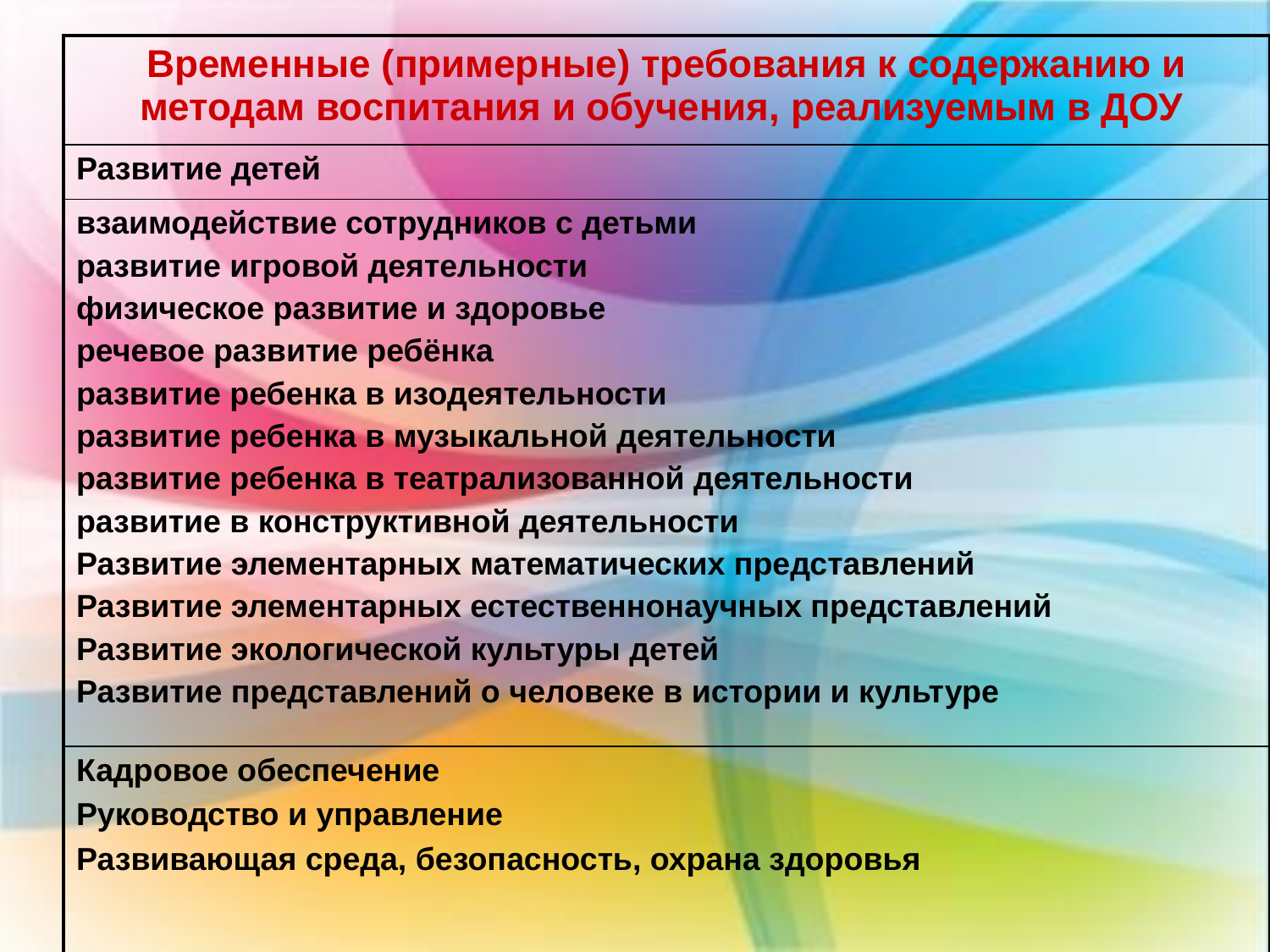

| Временные (примерные) требования к содержанию и методам воспитания и обучения, реализуемым в ДОУ |
| --- |
| Развитие детей |
| взаимодействие сотрудников с детьми развитие игровой деятельности физическое развитие и здоровье речевое развитие ребёнка развитие ребенка в изодеятельности развитие ребенка в музыкальной деятельности развитие ребенка в театрализованной деятельности развитие в конструктивной деятельности Развитие элементарных математических представлений Развитие элементарных естественнонаучных представлений Развитие экологической культуры детей Развитие представлений о человеке в истории и культуре |
| Кадровое обеспечение Руководство и управление Развивающая среда, безопасность, охрана здоровья |